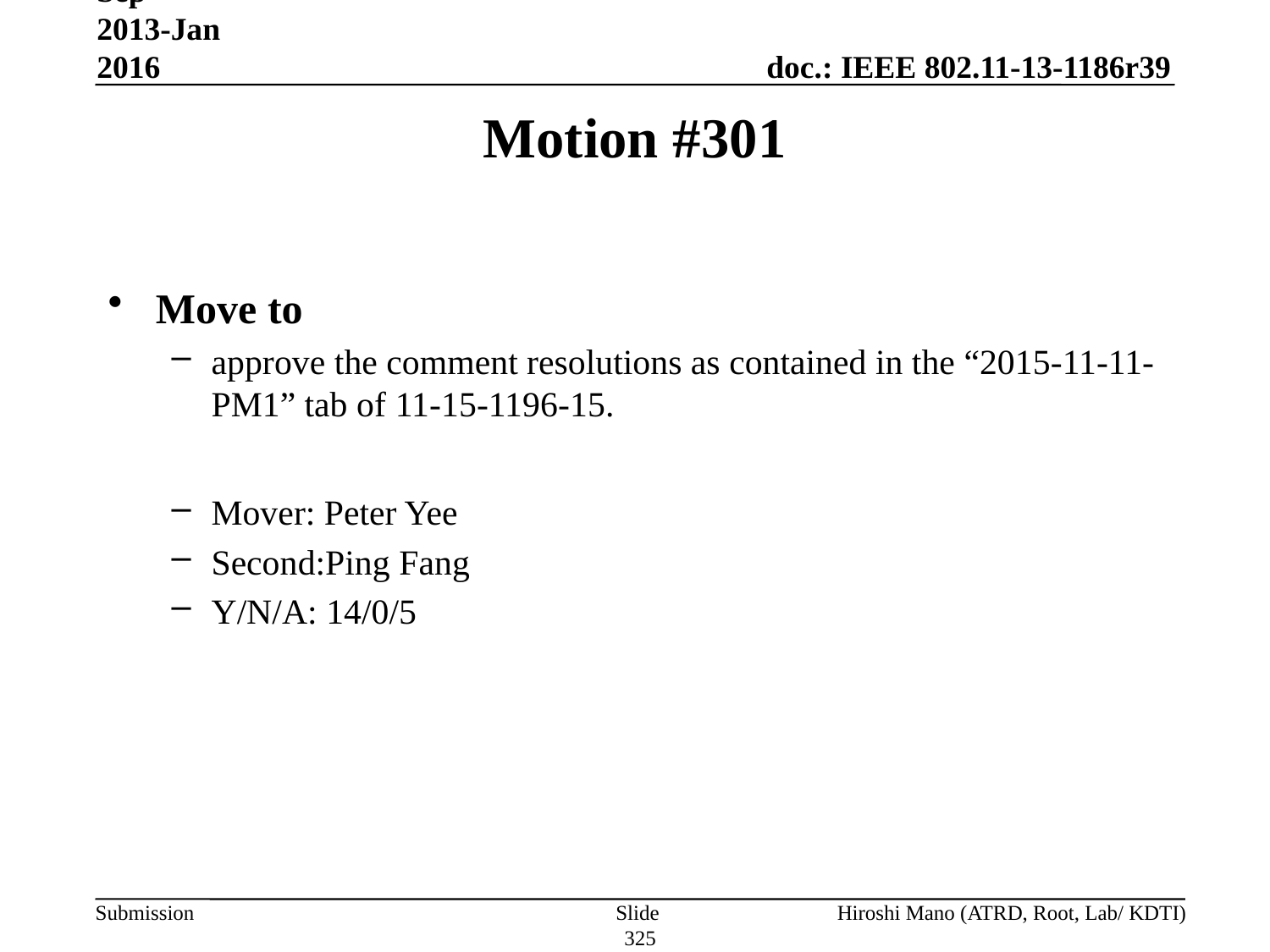

Sep 2013-Jan 2016
# Motion #301
Move to
approve the comment resolutions as contained in the “2015-11-11-PM1” tab of 11-15-1196-15.

Mover: Peter Yee
Second:Ping Fang
Y/N/A: 14/0/5

Slide 325
Hiroshi Mano (ATRD, Root, Lab/ KDTI)